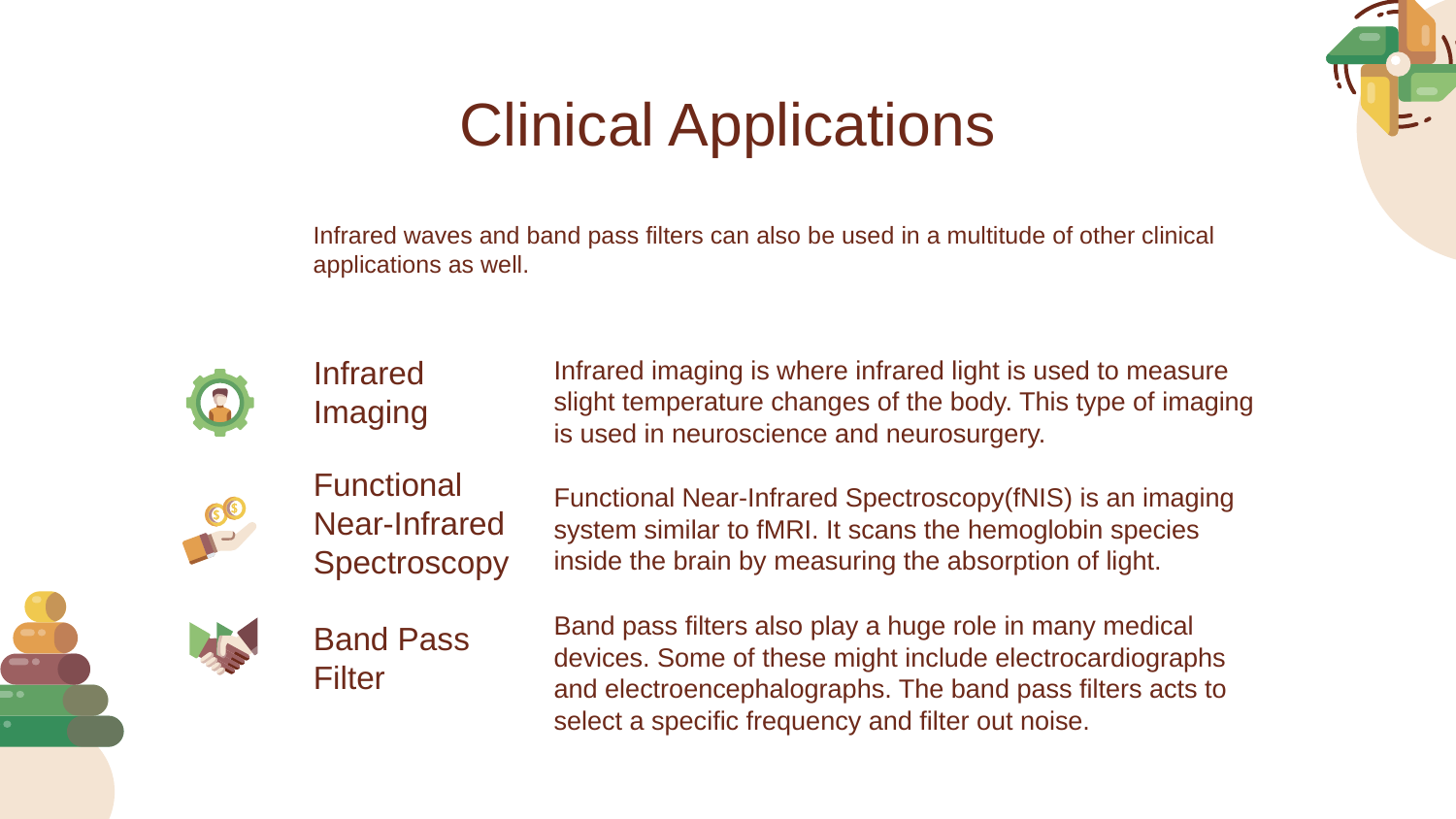

# Clinical Applications
Infrared waves and band pass filters can also be used in a multitude of other clinical applications as well.
Infrared Imaging
Infrared imaging is where infrared light is used to measure slight temperature changes of the body. This type of imaging is used in neuroscience and neurosurgery.

Functional Near-Infrared Spectroscopy
Functional Near-Infrared Spectroscopy(fNIS) is an imaging system similar to fMRI. It scans the hemoglobin species inside the brain by measuring the absorption of light.

Band Pass Filter
Band pass filters also play a huge role in many medical devices. Some of these might include electrocardiographs and electroencephalographs. The band pass filters acts to select a specific frequency and filter out noise.